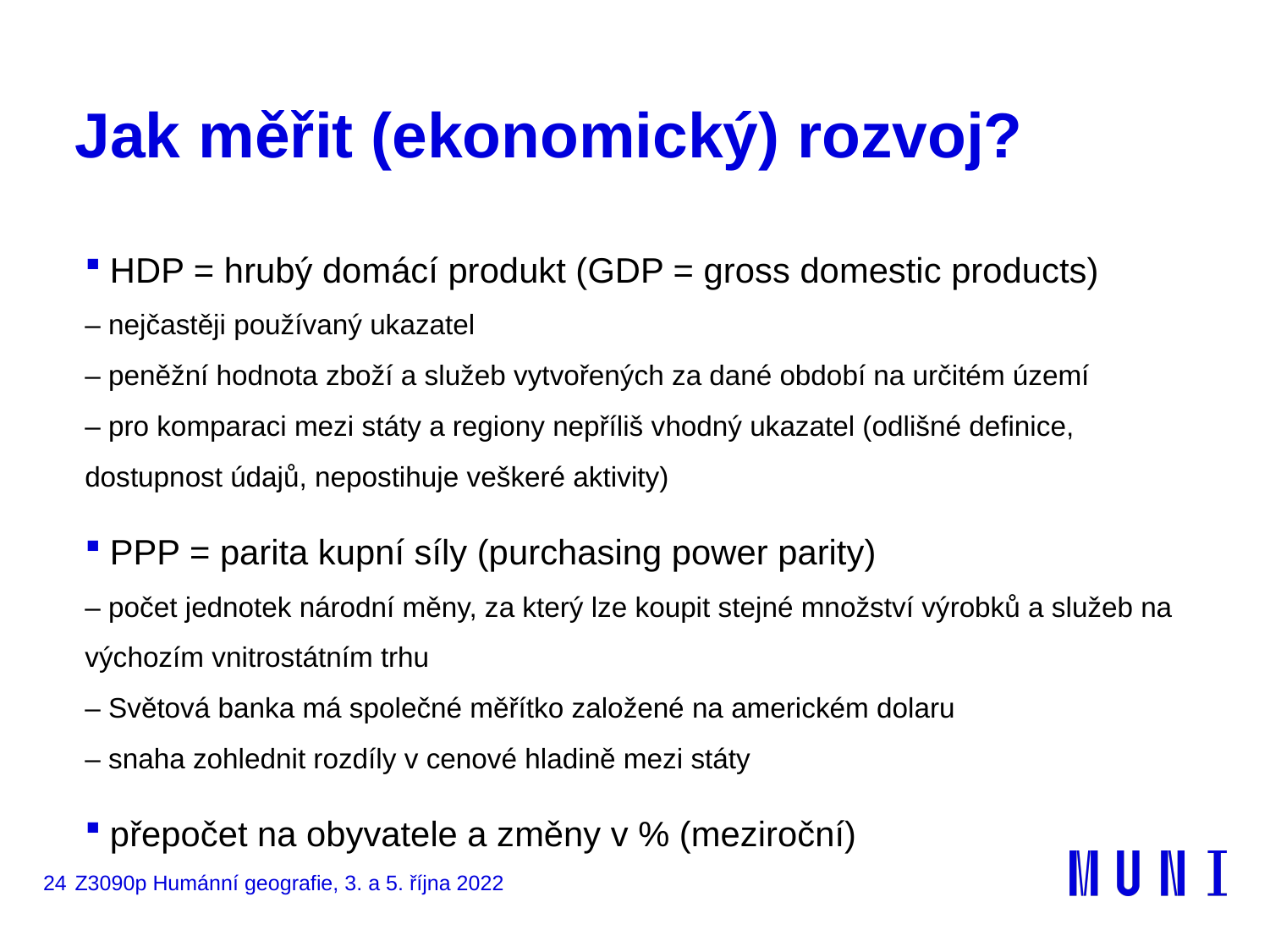

# Jak měřit (ekonomický) rozvoj?
HDP = hrubý domácí produkt (GDP = gross domestic products)
– nejčastěji používaný ukazatel
– peněžní hodnota zboží a služeb vytvořených za dané období na určitém území
– pro komparaci mezi státy a regiony nepříliš vhodný ukazatel (odlišné definice, dostupnost údajů, nepostihuje veškeré aktivity)

PPP = parita kupní síly (purchasing power parity)
– počet jednotek národní měny, za který lze koupit stejné množství výrobků a služeb na výchozím vnitrostátním trhu
– Světová banka má společné měřítko založené na americkém dolaru
– snaha zohlednit rozdíly v cenové hladině mezi státy

přepočet na obyvatele a změny v % (meziroční)

24
Z3090p Humánní geografie, 3. a 5. října 2022